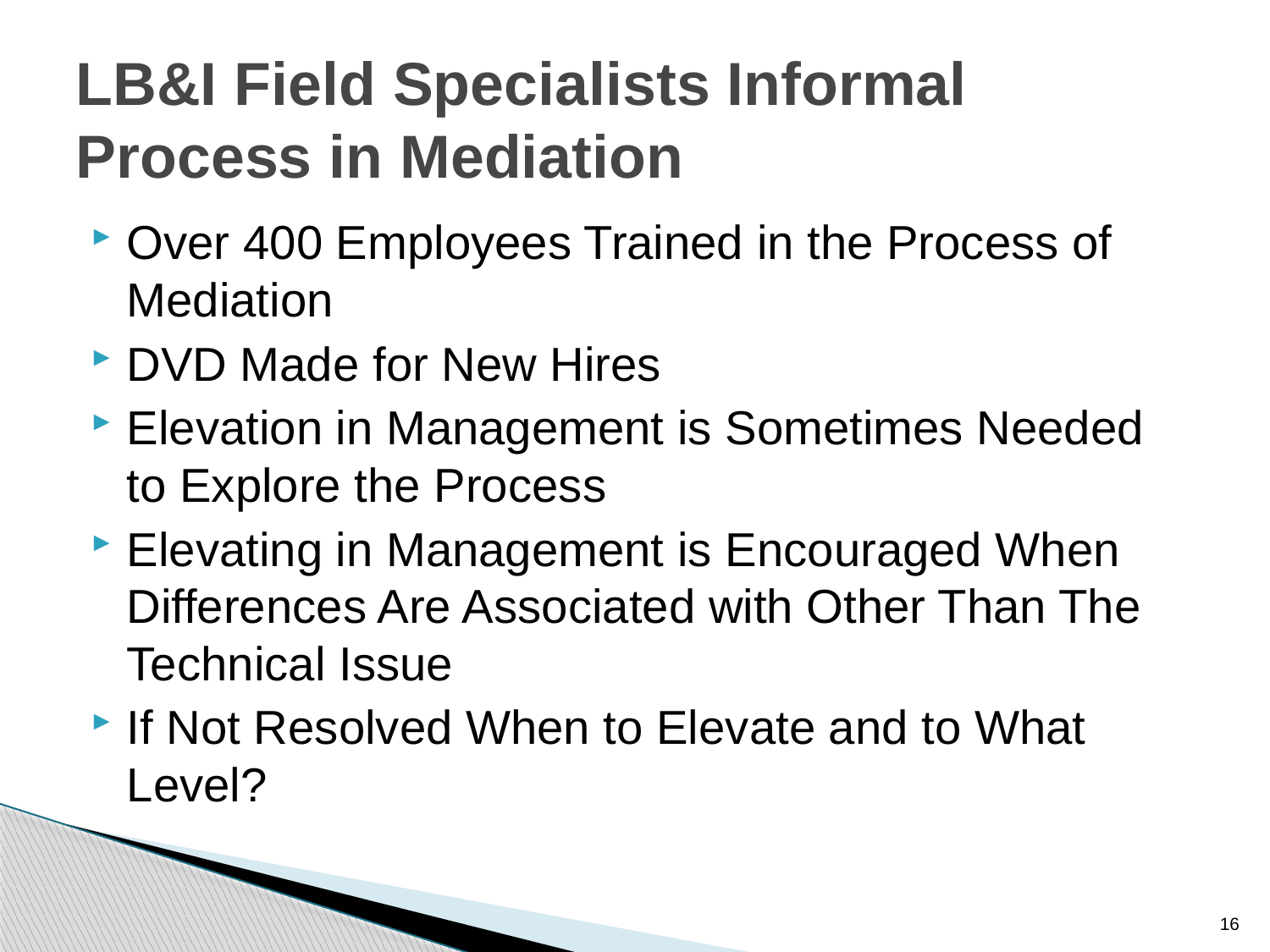

# LB&I Field Specialists Informal Process in Mediation
Over 400 Employees Trained in the Process of Mediation
DVD Made for New Hires
Elevation in Management is Sometimes Needed to Explore the Process
Elevating in Management is Encouraged When Differences Are Associated with Other Than The Technical Issue
If Not Resolved When to Elevate and to What Level?

16